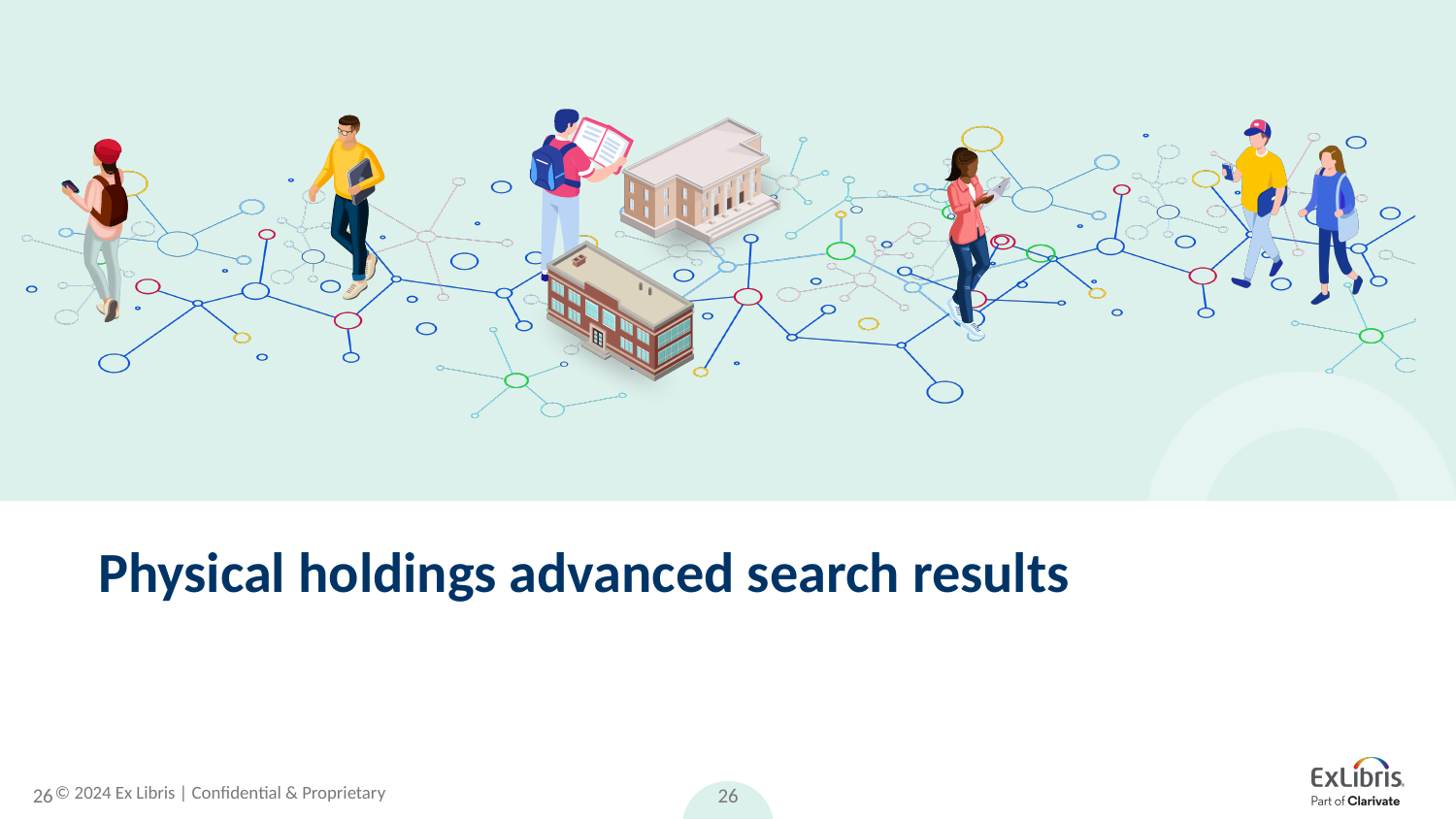

# Physical holdings advanced search results
26
26